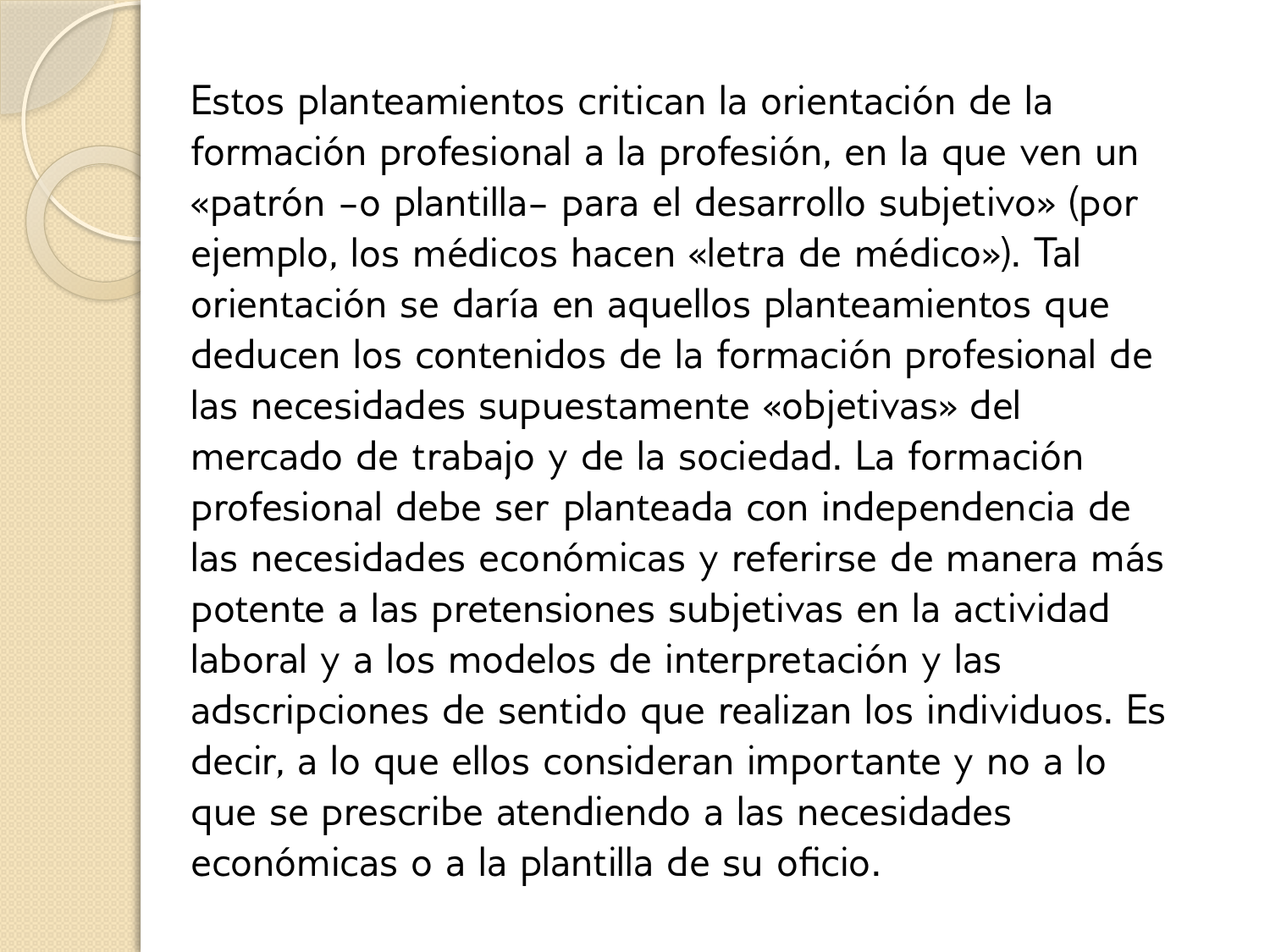

Estos planteamientos critican la orientación de la formación profesional a la profesión, en la que ven un «patrón –o plantilla– para el desarrollo subjetivo» (por ejemplo, los médicos hacen «letra de médico»). Tal orientación se daría en aquellos planteamientos que deducen los contenidos de la formación profesional de las necesidades supuestamente «objetivas» del mercado de trabajo y de la sociedad. La formación profesional debe ser planteada con independencia de las necesidades económicas y referirse de manera más potente a las pretensiones subjetivas en la actividad laboral y a los modelos de interpretación y las adscripciones de sentido que realizan los individuos. Es decir, a lo que ellos consideran importante y no a lo que se prescribe atendiendo a las necesidades económicas o a la plantilla de su oficio.